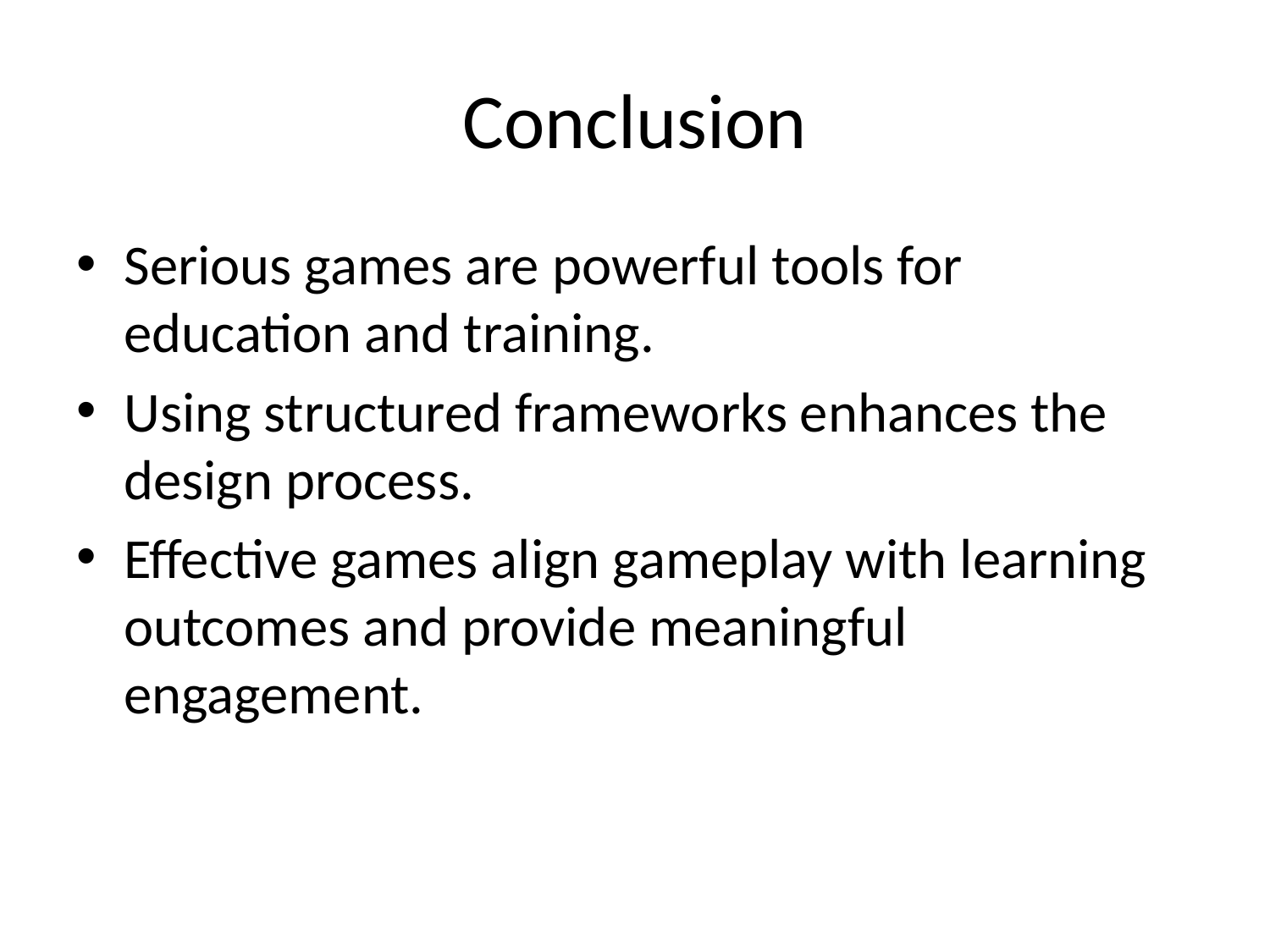

# Conclusion
Serious games are powerful tools for education and training.
Using structured frameworks enhances the design process.
Effective games align gameplay with learning outcomes and provide meaningful engagement.